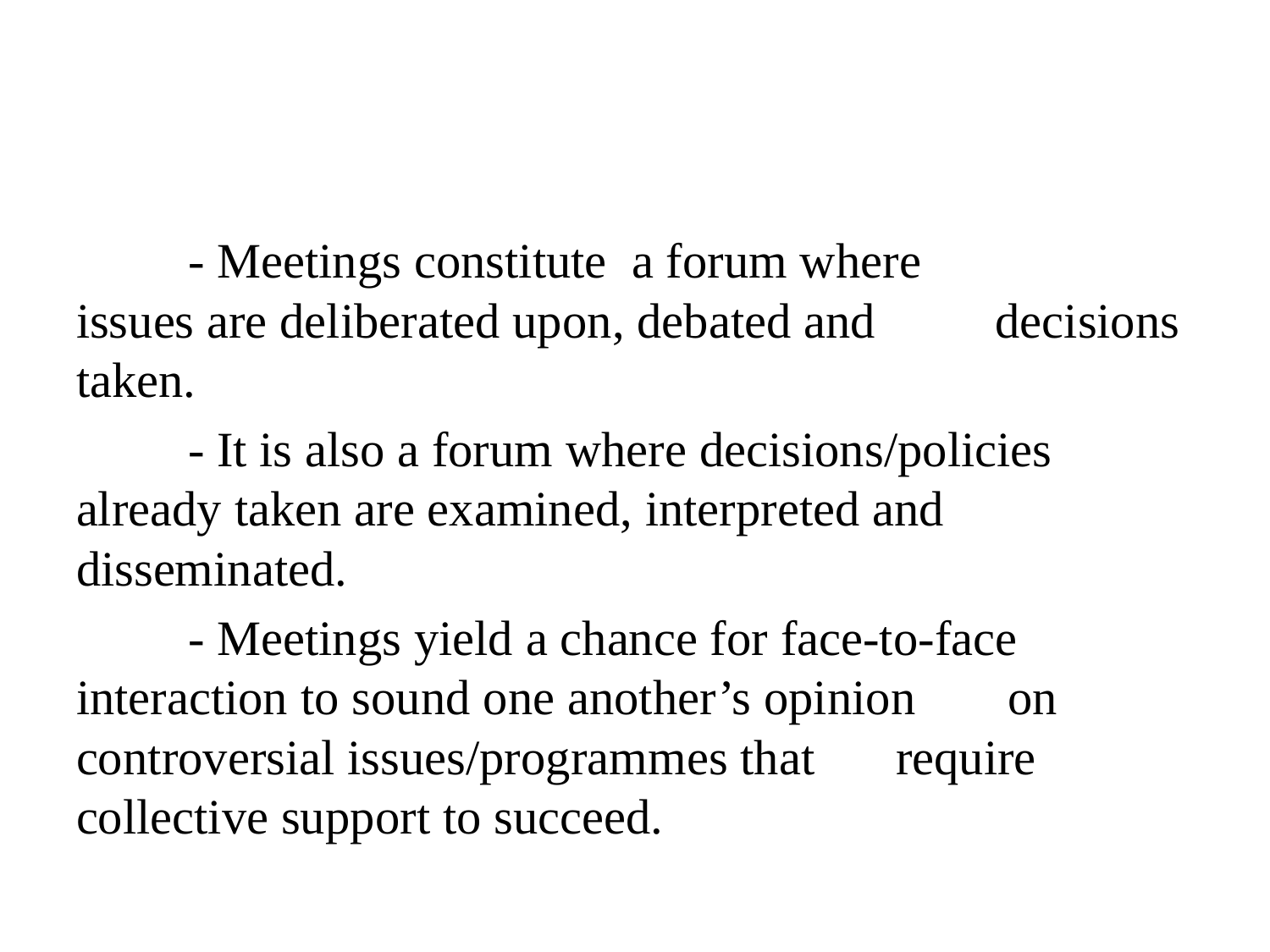

#
	- Meetings constitute  a forum where  	  	  issues are deliberated upon, debated and 	  decisions taken.
	- It is also a forum where decisions/policies 	  already taken are examined, interpreted and 	  disseminated.
	- Meetings yield a chance for face-to-face 	   interaction to sound one another’s opinion 	   on controversial issues/programmes that 	   require collective support to succeed.